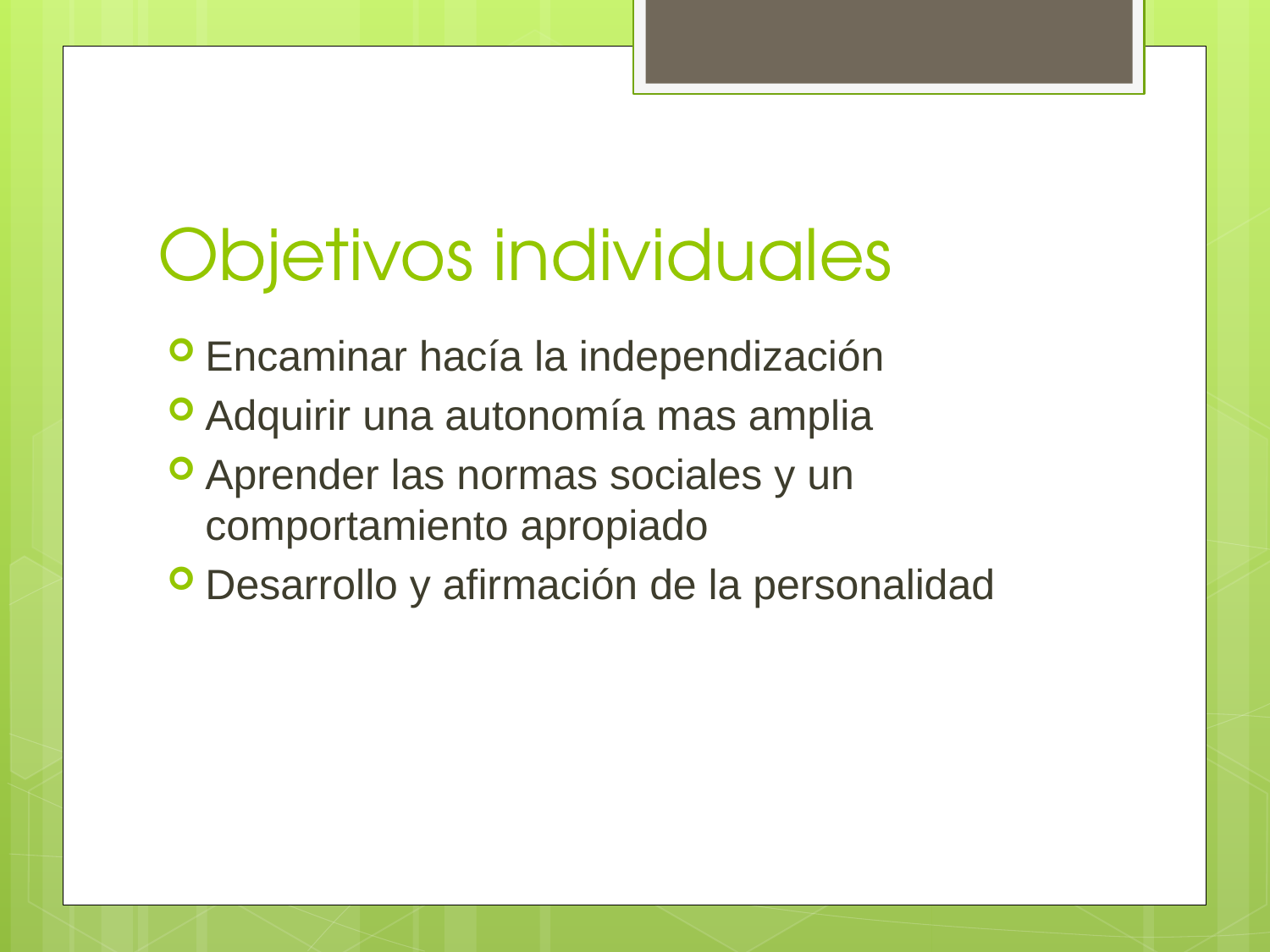

# Objetivos individuales
Encaminar hacía la independización
Adquirir una autonomía mas amplia
Aprender las normas sociales y un comportamiento apropiado
Desarrollo y afirmación de la personalidad